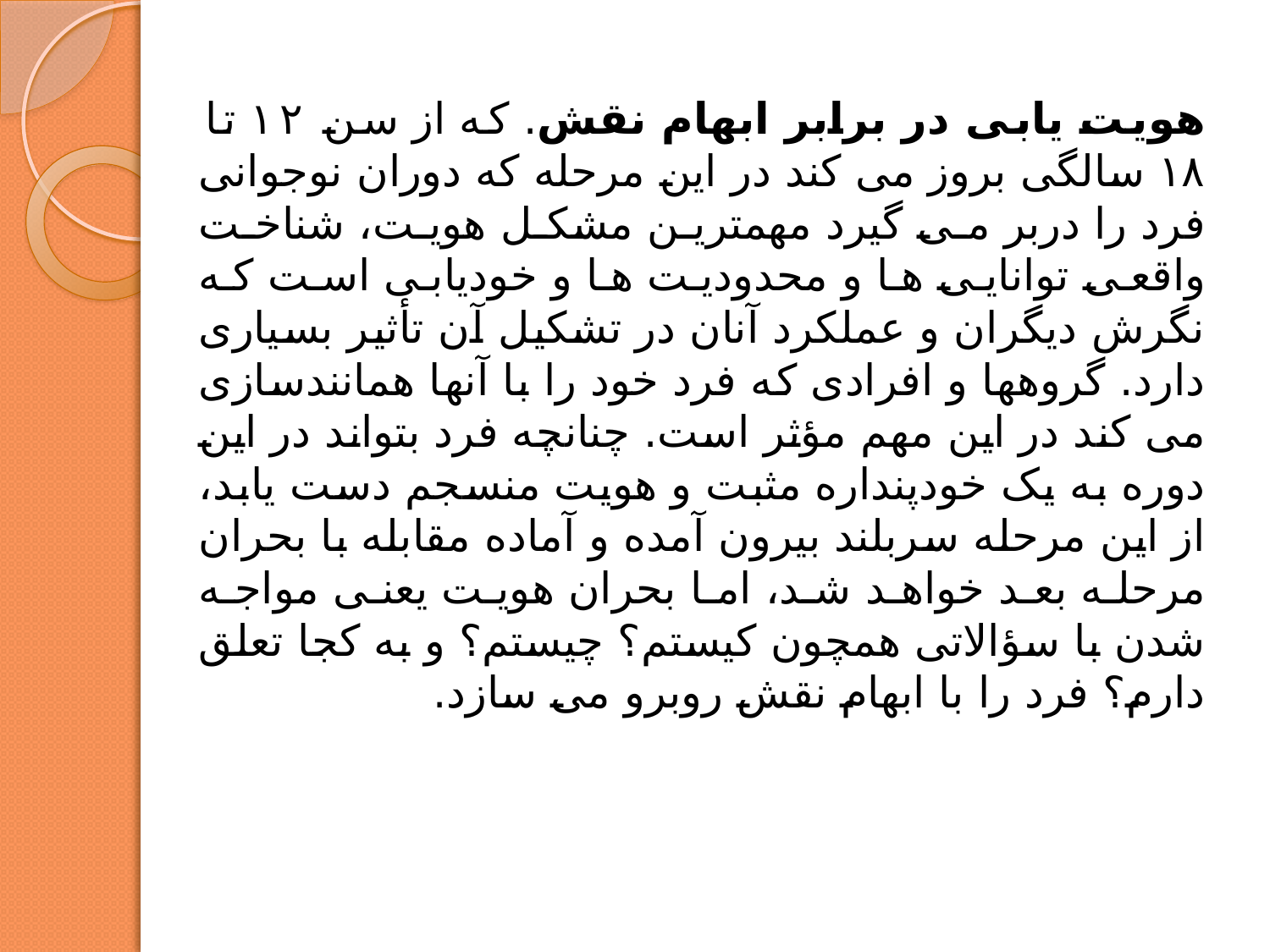

هویت یابی در برابر ابهام نقش. که از سن ۱۲ تا ۱۸ سالگی بروز می کند در این مرحله که دوران نوجوانی فرد را دربر می گیرد مهمترین مشکل هویت، شناخت واقعی توانایی ها و محدودیت ها و خودیابی است که نگرش دیگران و عملکرد آنان در تشکیل آن تأثیر بسیاری دارد. گروهها و افرادی که فرد خود را با آنها همانندسازی می کند در این مهم مؤثر است. چنانچه فرد بتواند در این دوره به یک خودپنداره مثبت و هویت منسجم دست یابد، از این مرحله سربلند بیرون آمده و آماده مقابله با بحران مرحله بعد خواهد شد، اما بحران هویت یعنی مواجه شدن با سؤالاتی همچون کیستم؟ چیستم؟ و به کجا تعلق دارم؟ فرد را با ابهام نقش روبرو می سازد.